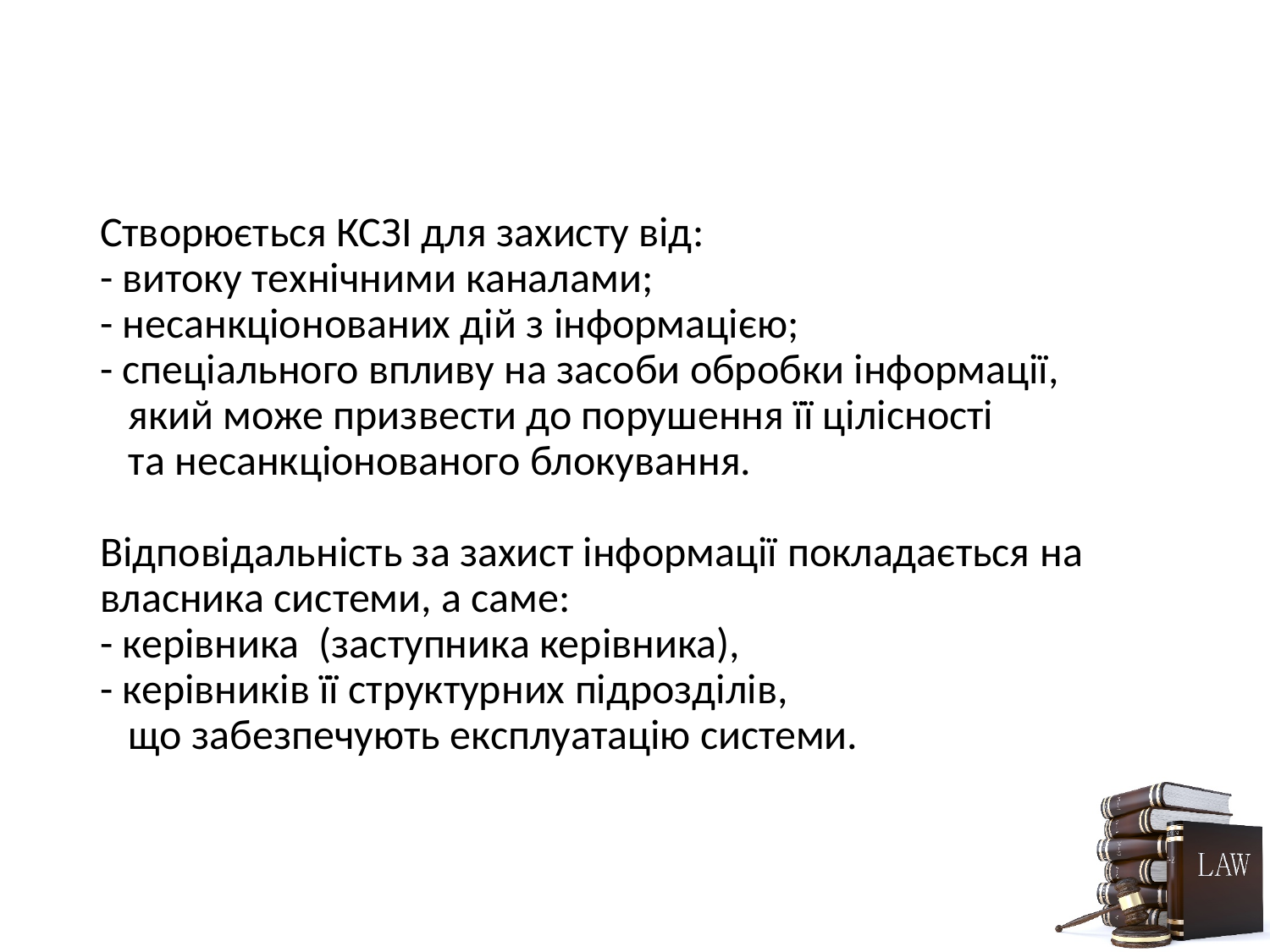

# Створюється КСЗІ для захисту від: - витоку технічними каналами; - несанкціонованих дій з інформацією; - спеціального впливу на засоби обробки інформації, який може призвести до порушення її цілісності та несанкціонованого блокування.   Відповідальність за захист інформації покладається на власника системи, а саме: - керівника  (заступника керівника), - керівників її структурних підрозділів, що забезпечують експлуатацію системи.